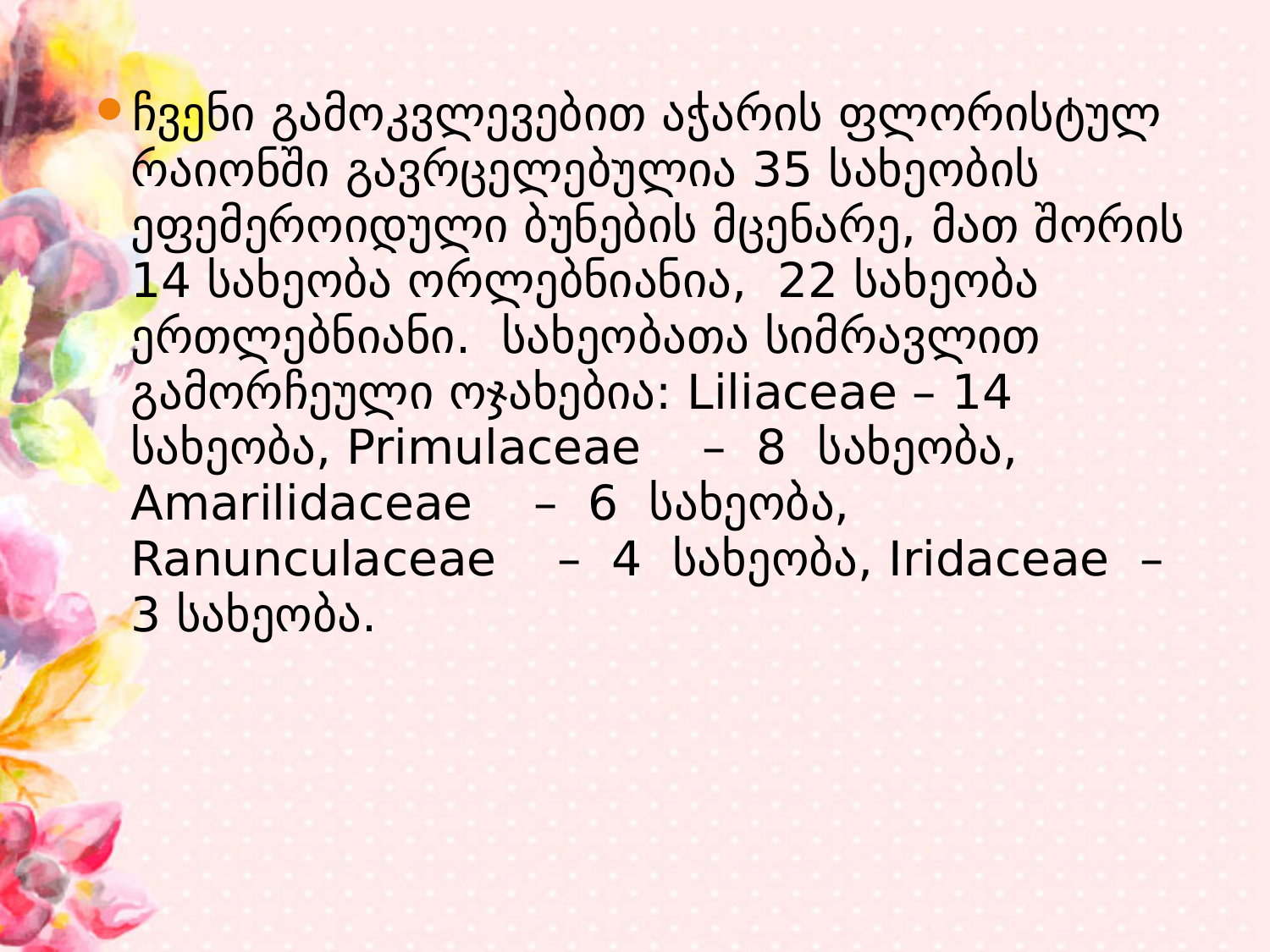

ჩვენი გამოკვლევებით აჭარის ფლორისტულ რაიონში გავრცელებულია 35 სახეობის ეფემეროიდული ბუნების მცენარე, მათ შორის 14 სახეობა ორლებნიანია,  22 სახეობა ერთლებნიანი.  სახეობათა სიმრავლით გამორჩეული ოჯახებია: Liliaceae – 14 სახეობა, Primulaceae    –  8  სახეობა,  Amarilidaceae    –  6  სახეობა,  Ranunculaceae    –  4  სახეობა, Iridaceae  –  3 სახეობა.